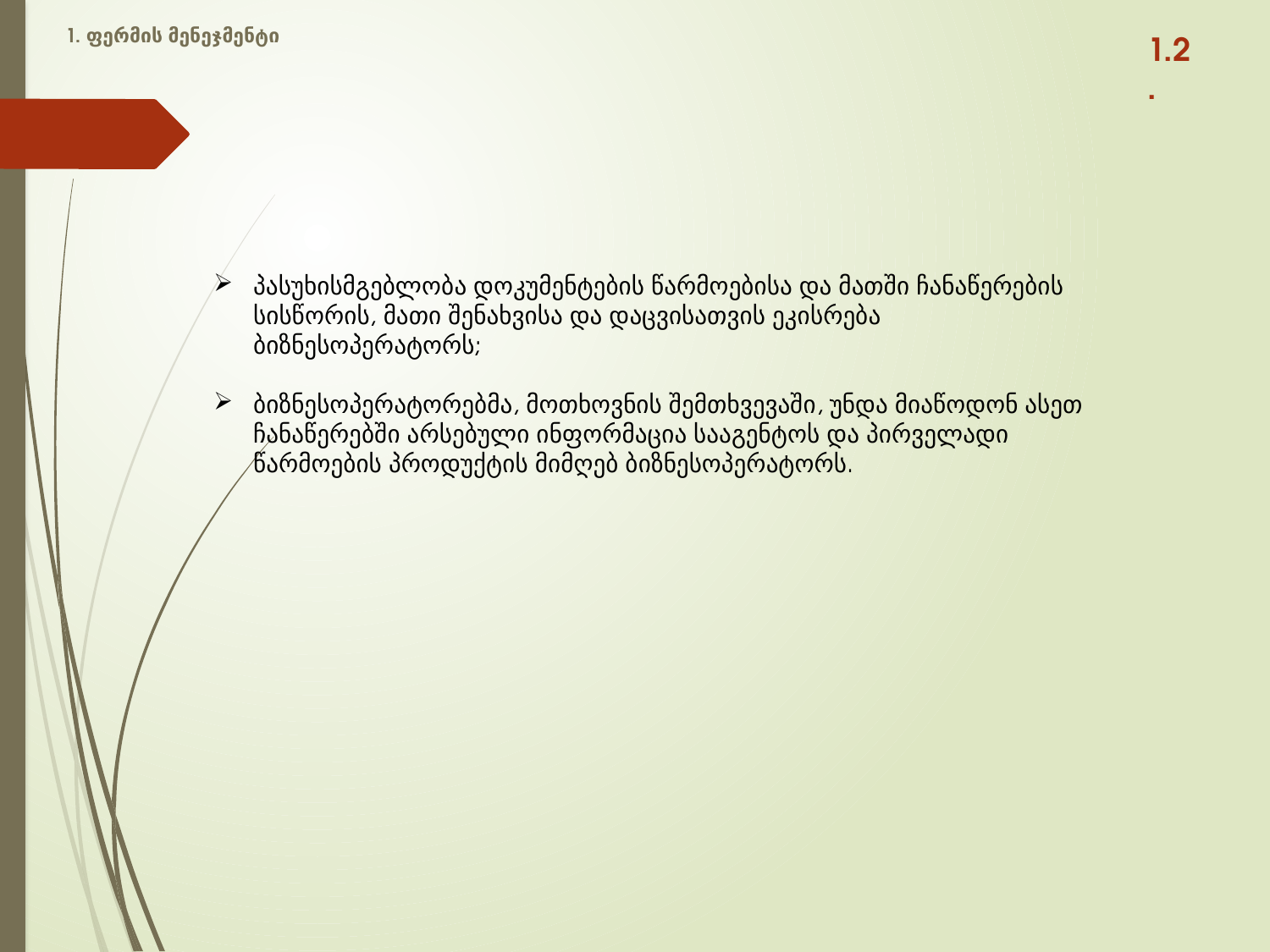

1. ფერმის მენეჯმენტი
1.2.
პასუხისმგებლობა დოკუმენტების წარმოებისა და მათში ჩანაწერების სისწორის, მათი შენახვისა და დაცვისათვის ეკისრება ბიზნესოპერატორს;

ბიზნესოპერატორებმა, მოთხოვნის შემთხვევაში, უნდა მიაწოდონ ასეთ ჩანაწერებში არსებული ინფორმაცია სააგენტოს და პირველადი წარმოების პროდუქტის მიმღებ ბიზნესოპერატორს.